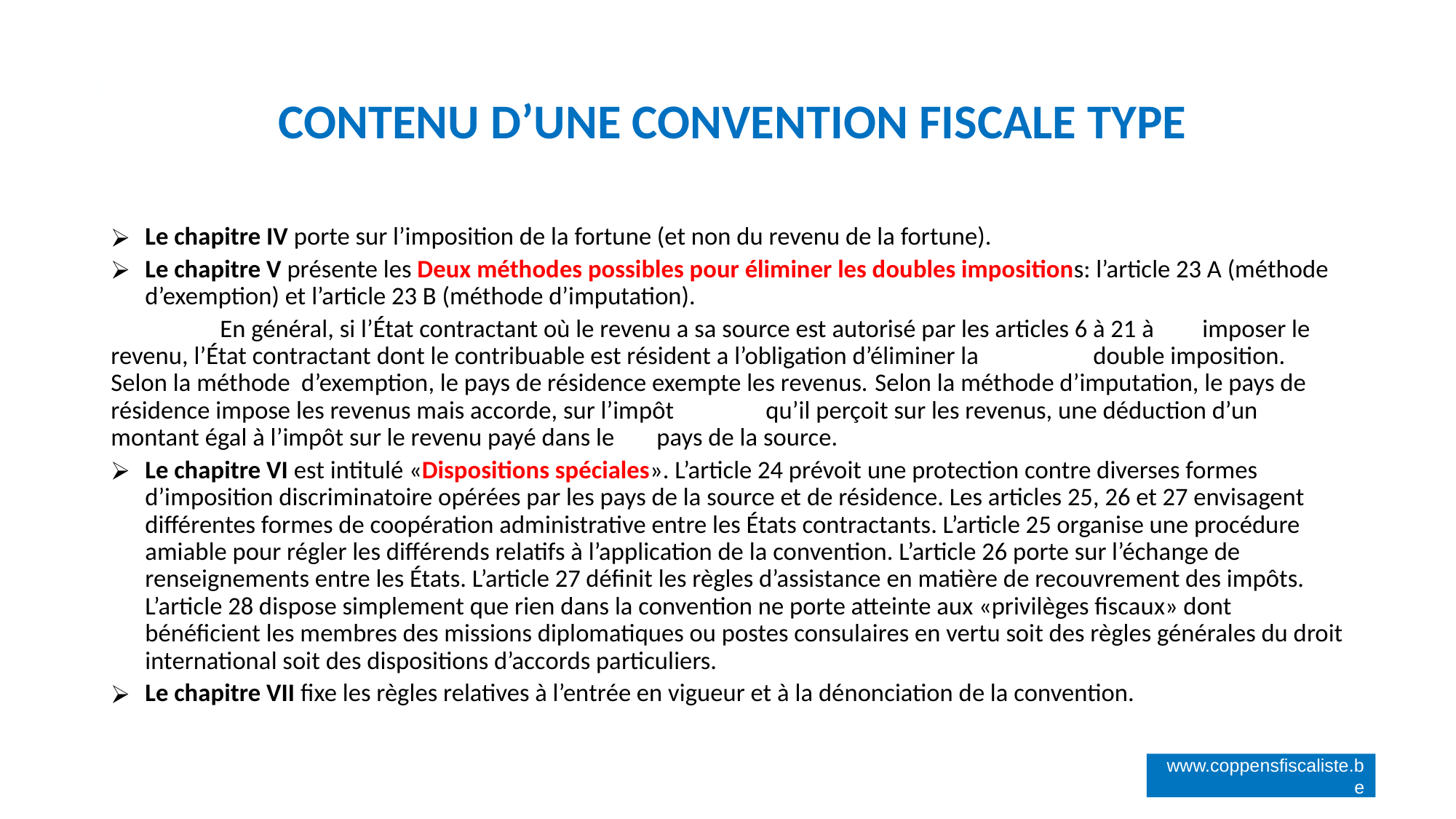

# CONTENU D’UNE CONVENTION FISCALE TYPE
6
Le chapitre IV porte sur l’imposition de la fortune (et non du revenu de la fortune).
Le chapitre V présente les Deux méthodes possibles pour éliminer les doubles impositions: l’article 23 A (méthode d’exemption) et l’article 23 B (méthode d’imputation).
	En général, si l’État contractant où le revenu a sa source est autorisé par les articles 6 à 21 à 	imposer le revenu, l’État contractant dont le contribuable est résident a l’obligation d’éliminer la 	double imposition. Selon la méthode  d’exemption, le pays de résidence exempte les revenus. 	Selon la méthode d’imputation, le pays de résidence impose les revenus mais accorde, sur l’impôt 	qu’il perçoit sur les revenus, une déduction d’un montant égal à l’impôt sur le revenu payé dans le 	pays de la source.
Le chapitre VI est intitulé «Dispositions spéciales». L’article 24 prévoit une protection contre diverses formes d’imposition discriminatoire opérées par les pays de la source et de résidence. Les articles 25, 26 et 27 envisagent différentes formes de coopération administrative entre les États contractants. L’article 25 organise une procédure amiable pour régler les différends relatifs à l’application de la convention. L’article 26 porte sur l’échange de renseignements entre les États. L’article 27 définit les règles d’assistance en matière de recouvrement des impôts. L’article 28 dispose simplement que rien dans la convention ne porte atteinte aux «privilèges fiscaux» dont bénéficient les membres des missions diplomatiques ou postes consulaires en vertu soit des règles générales du droit international soit des dispositions d’accords particuliers.
Le chapitre VII fixe les règles relatives à l’entrée en vigueur et à la dénonciation de la convention.
www.coppensfiscaliste.be